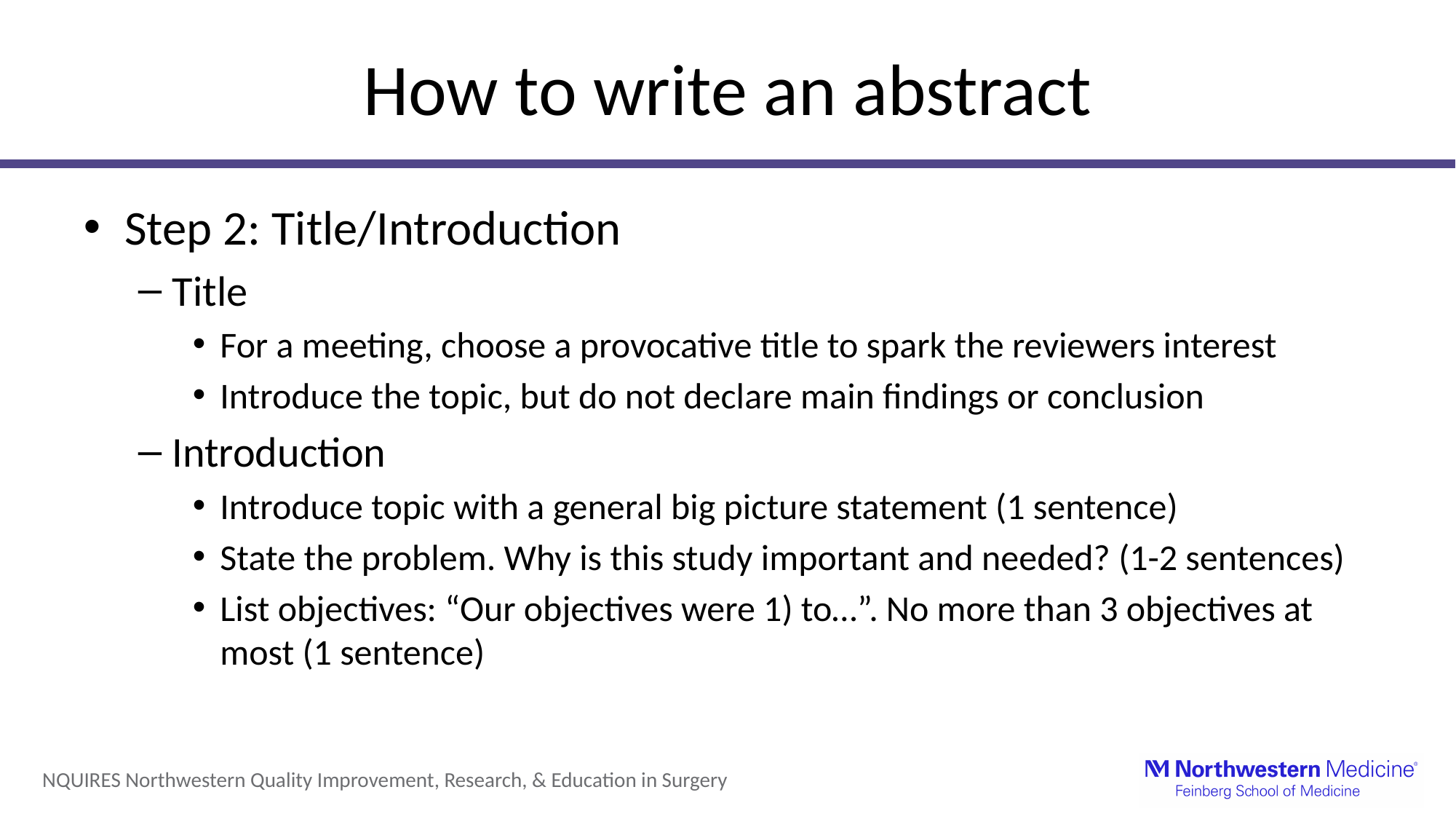

# How to write an abstract
Step 2: Title/Introduction
Title
For a meeting, choose a provocative title to spark the reviewers interest
Introduce the topic, but do not declare main findings or conclusion
Introduction
Introduce topic with a general big picture statement (1 sentence)
State the problem. Why is this study important and needed? (1-2 sentences)
List objectives: “Our objectives were 1) to…”. No more than 3 objectives at most (1 sentence)